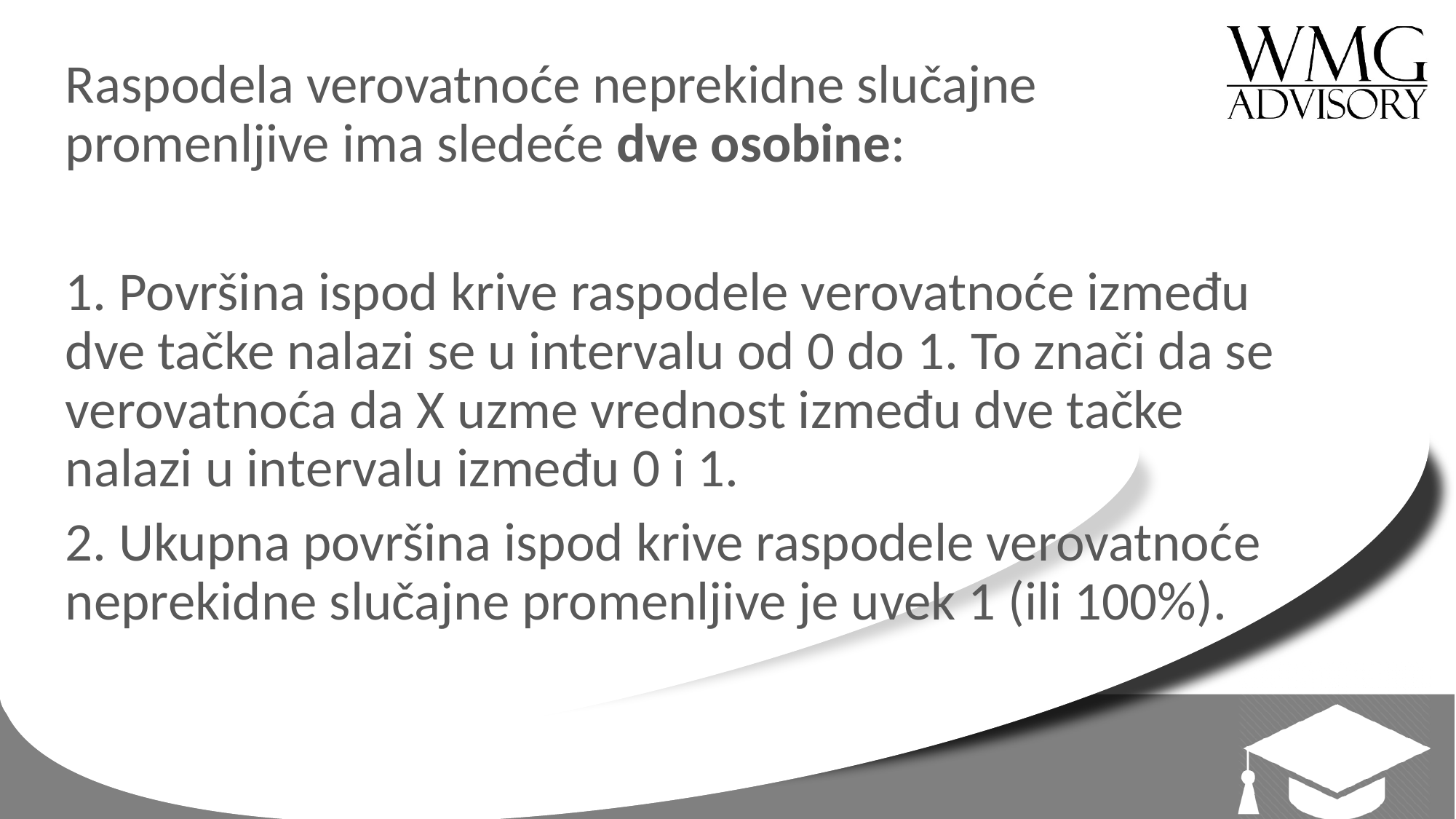

Raspodela verovatnoće neprekidne slučajne promenljive ima sledeće dve osobine:

1. Površina ispod krive raspodele verovatnoće između dve tačke nalazi se u intervalu od 0 do 1. To znači da se verovatnoća da X uzme vrednost između dve tačke nalazi u intervalu između 0 i 1.
2. Ukupna površina ispod krive raspodele verovatnoće neprekidne slučajne promenljive je uvek 1 (ili 100%).